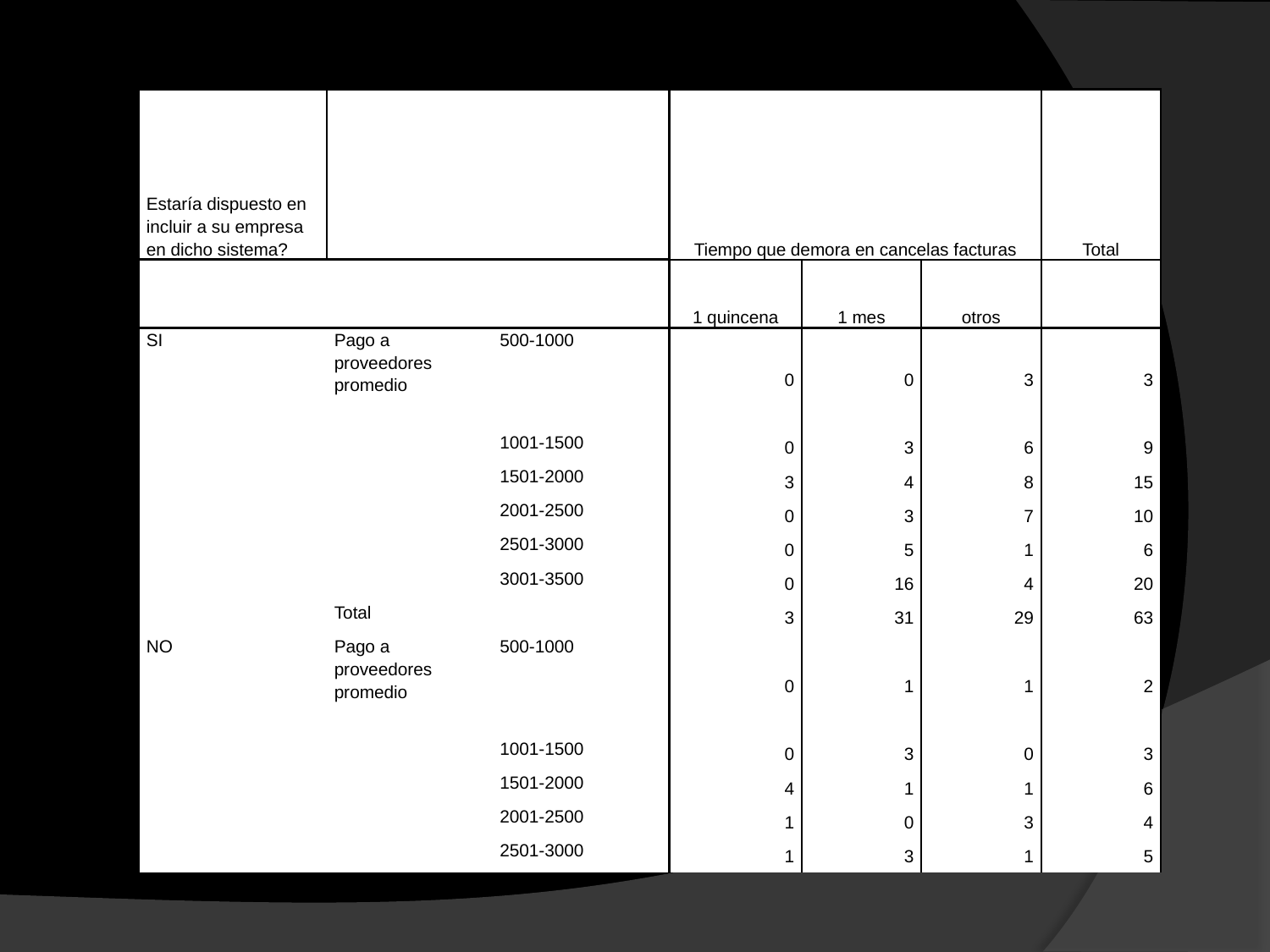

| Estaría dispuesto en incluir a su empresa en dicho sistema? |  |  | Tiempo que demora en cancelas facturas |  |  | Total |
| --- | --- | --- | --- | --- | --- | --- |
|  |  |  | 1 quincena | 1 mes | otros |  |
| SI | Pago a proveedores promedio | 500-1000 | 0 | 0 | 3 | 3 |
|  |  | 1001-1500 | 0 | 3 | 6 | 9 |
|  |  | 1501-2000 | 3 | 4 | 8 | 15 |
|  |  | 2001-2500 | 0 | 3 | 7 | 10 |
|  |  | 2501-3000 | 0 | 5 | 1 | 6 |
|  |  | 3001-3500 | 0 | 16 | 4 | 20 |
|  | Total |  | 3 | 31 | 29 | 63 |
| NO | Pago a proveedores promedio | 500-1000 | 0 | 1 | 1 | 2 |
|  |  | 1001-1500 | 0 | 3 | 0 | 3 |
|  |  | 1501-2000 | 4 | 1 | 1 | 6 |
|  |  | 2001-2500 | 1 | 0 | 3 | 4 |
|  |  | 2501-3000 | 1 | 3 | 1 | 5 |